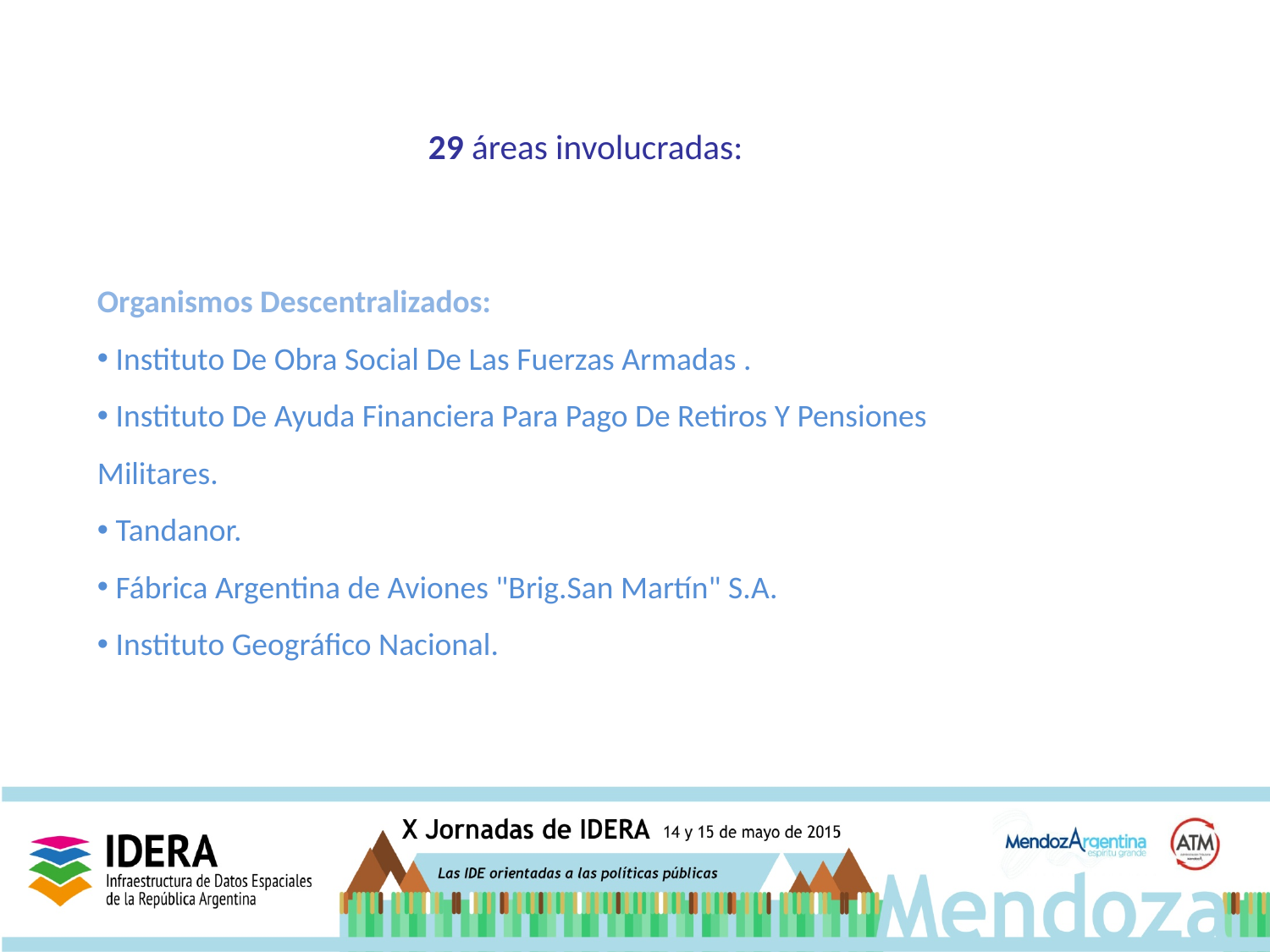

# 29 áreas involucradas:
Organismos Descentralizados:
 Instituto De Obra Social De Las Fuerzas Armadas .
 Instituto De Ayuda Financiera Para Pago De Retiros Y Pensiones Militares.
 Tandanor.
 Fábrica Argentina de Aviones "Brig.San Martín" S.A.
 Instituto Geográfico Nacional.